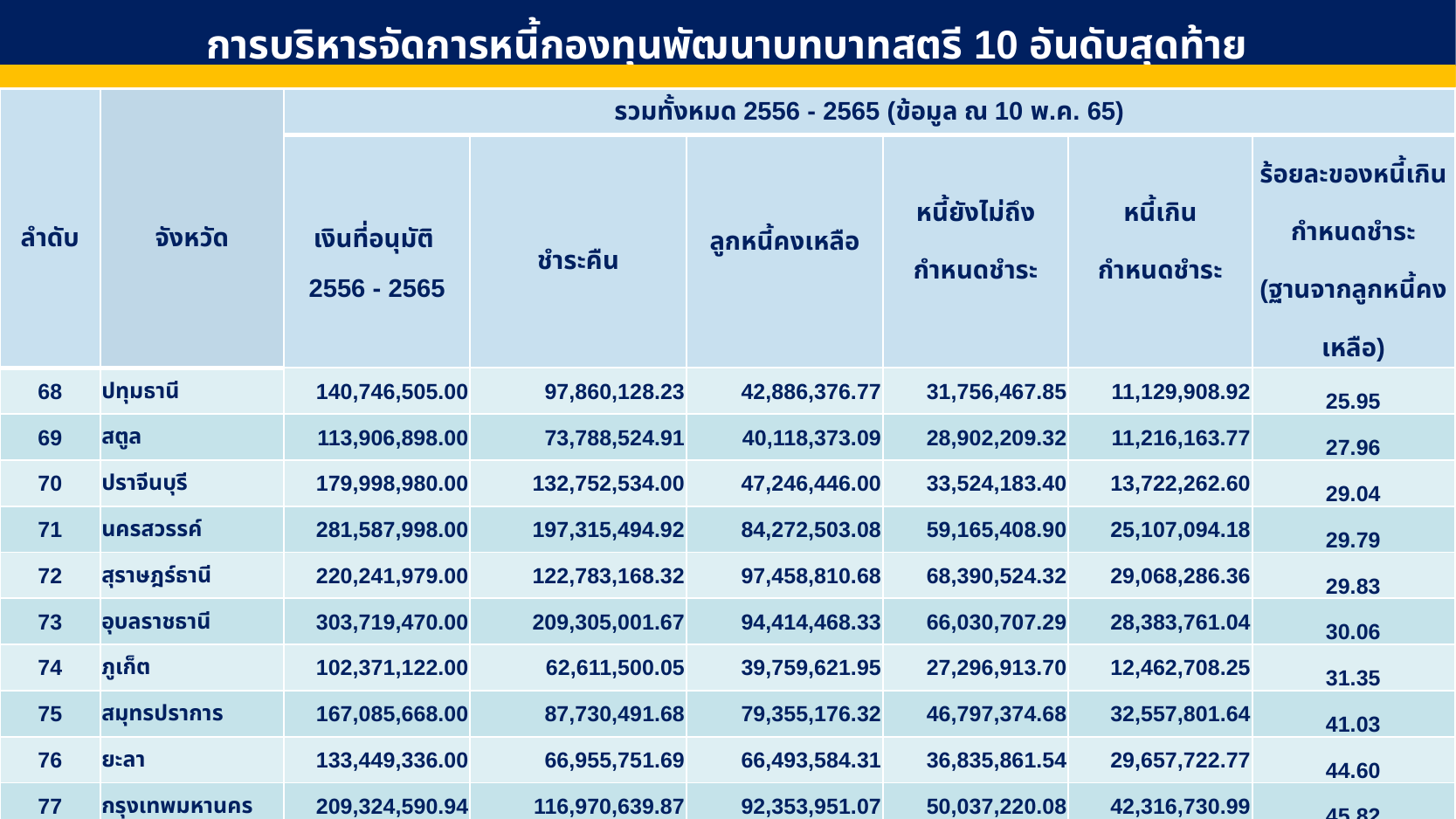

การบริหารจัดการหนี้กองทุนพัฒนาบทบาทสตรี 10 อันดับสุดท้าย

| ลำดับ | จังหวัด | รวมทั้งหมด 2556 - 2565 (ข้อมูล ณ 10 พ.ค. 65) |  |  |  |  |  |
| --- | --- | --- | --- | --- | --- | --- | --- |
|  |  | เงินที่อนุมัติ 2556 - 2565 | ชำระคืน | ลูกหนี้คงเหลือ | หนี้ยังไม่ถึง กำหนดชำระ | หนี้เกิน กำหนดชำระ | ร้อยละของหนี้เกิน กำหนดชำระ (ฐานจากลูกหนี้คงเหลือ) |
| 68 | ปทุมธานี | 140,746,505.00 | 97,860,128.23 | 42,886,376.77 | 31,756,467.85 | 11,129,908.92 | 25.95 |
| 69 | สตูล | 113,906,898.00 | 73,788,524.91 | 40,118,373.09 | 28,902,209.32 | 11,216,163.77 | 27.96 |
| 70 | ปราจีนบุรี | 179,998,980.00 | 132,752,534.00 | 47,246,446.00 | 33,524,183.40 | 13,722,262.60 | 29.04 |
| 71 | นครสวรรค์ | 281,587,998.00 | 197,315,494.92 | 84,272,503.08 | 59,165,408.90 | 25,107,094.18 | 29.79 |
| 72 | สุราษฎร์ธานี | 220,241,979.00 | 122,783,168.32 | 97,458,810.68 | 68,390,524.32 | 29,068,286.36 | 29.83 |
| 73 | อุบลราชธานี | 303,719,470.00 | 209,305,001.67 | 94,414,468.33 | 66,030,707.29 | 28,383,761.04 | 30.06 |
| 74 | ภูเก็ต | 102,371,122.00 | 62,611,500.05 | 39,759,621.95 | 27,296,913.70 | 12,462,708.25 | 31.35 |
| 75 | สมุทรปราการ | 167,085,668.00 | 87,730,491.68 | 79,355,176.32 | 46,797,374.68 | 32,557,801.64 | 41.03 |
| 76 | ยะลา | 133,449,336.00 | 66,955,751.69 | 66,493,584.31 | 36,835,861.54 | 29,657,722.77 | 44.60 |
| 77 | กรุงเทพมหานคร | 209,324,590.94 | 116,970,639.87 | 92,353,951.07 | 50,037,220.08 | 42,316,730.99 | 45.82 |